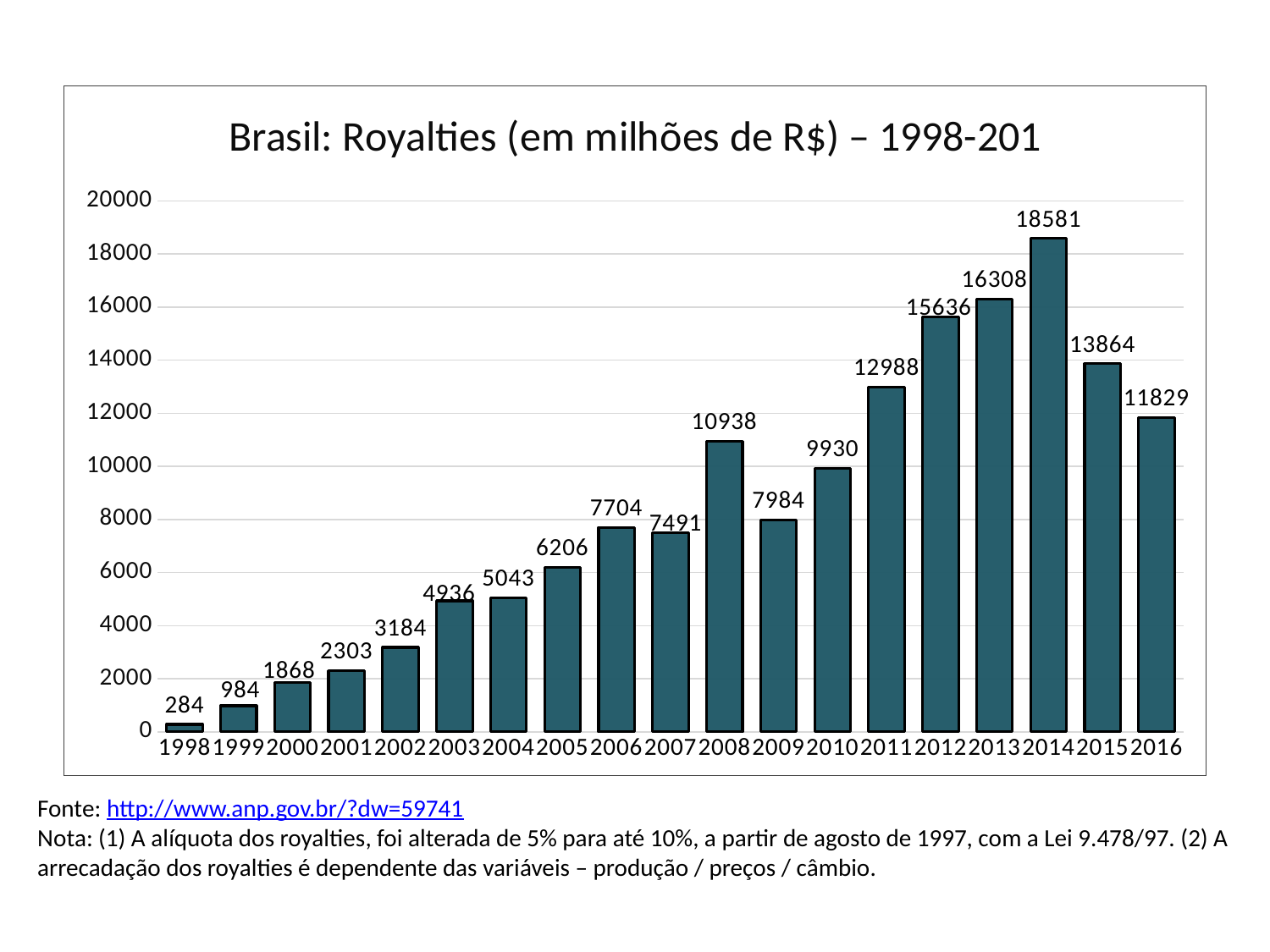

### Chart: Brasil: Royalties (em milhões de R$) – 1998-201

| Category | Série 1 |
|---|---|
| 1998 | 284.0 |
| 1999 | 984.0 |
| 2000 | 1868.0 |
| 2001 | 2303.0 |
| 2002 | 3184.0 |
| 2003 | 4936.0 |
| 2004 | 5043.0 |
| 2005 | 6206.0 |
| 2006 | 7704.0 |
| 2007 | 7491.0 |
| 2008 | 10938.0 |
| 2009 | 7984.0 |
| 2010 | 9930.0 |
| 2011 | 12988.0 |
| 2012 | 15636.0 |
| 2013 | 16308.0 |
| 2014 | 18581.0 |
| 2015 | 13864.0 |
| 2016 | 11829.0 |
Fonte: http://www.anp.gov.br/?dw=59741
Nota: (1) A alíquota dos royalties, foi alterada de 5% para até 10%, a partir de agosto de 1997, com a Lei 9.478/97. (2) A arrecadação dos royalties é dependente das variáveis – produção / preços / câmbio.